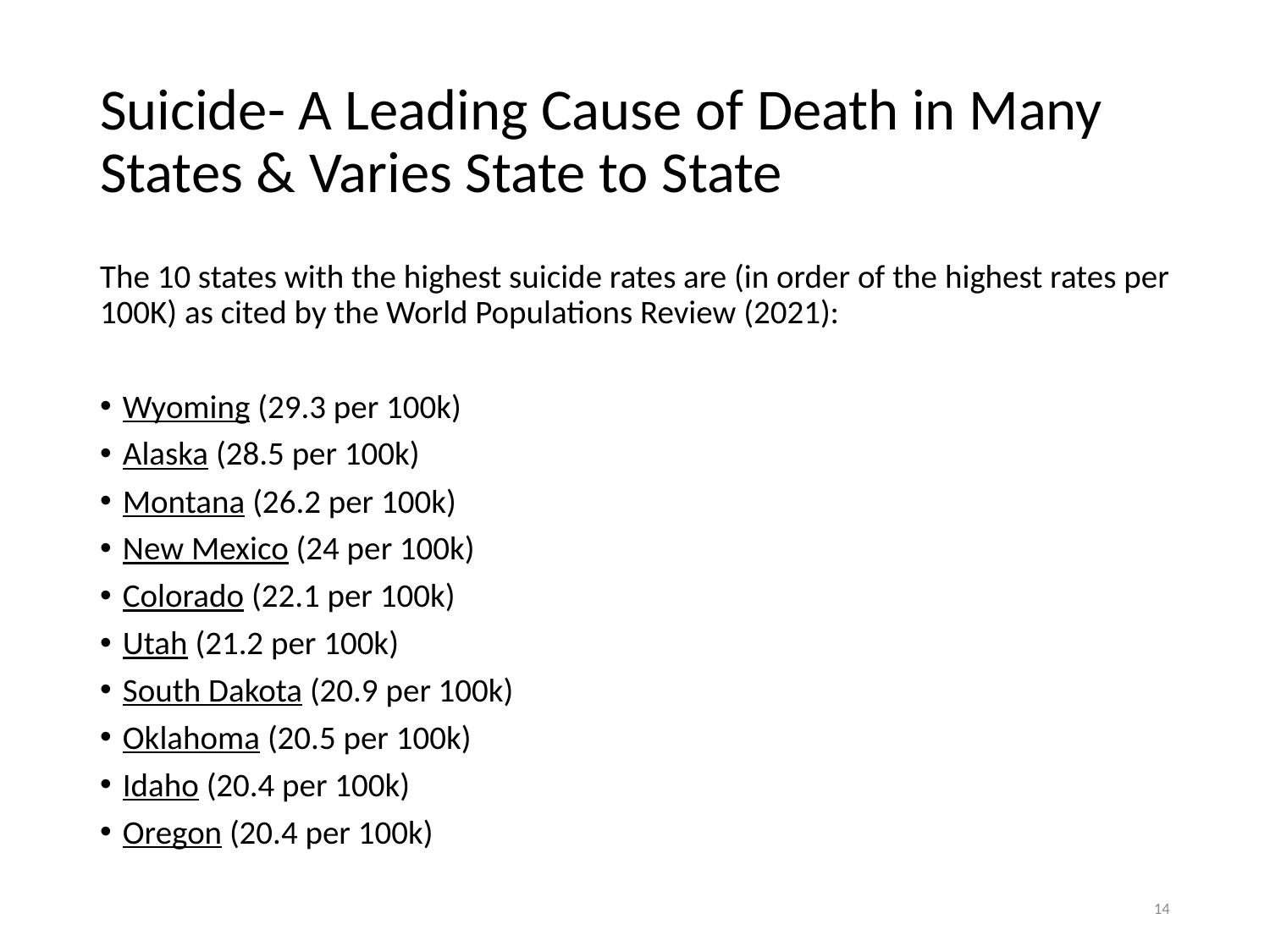

# Suicide- A Leading Cause of Death in Many States & Varies State to State
The 10 states with the highest suicide rates are (in order of the highest rates per 100K) as cited by the World Populations Review (2021):

Wyoming (29.3 per 100k)
Alaska (28.5 per 100k)
Montana (26.2 per 100k)
New Mexico (24 per 100k)
Colorado (22.1 per 100k)
Utah (21.2 per 100k)
South Dakota (20.9 per 100k)
Oklahoma (20.5 per 100k)
Idaho (20.4 per 100k)
Oregon (20.4 per 100k)

14